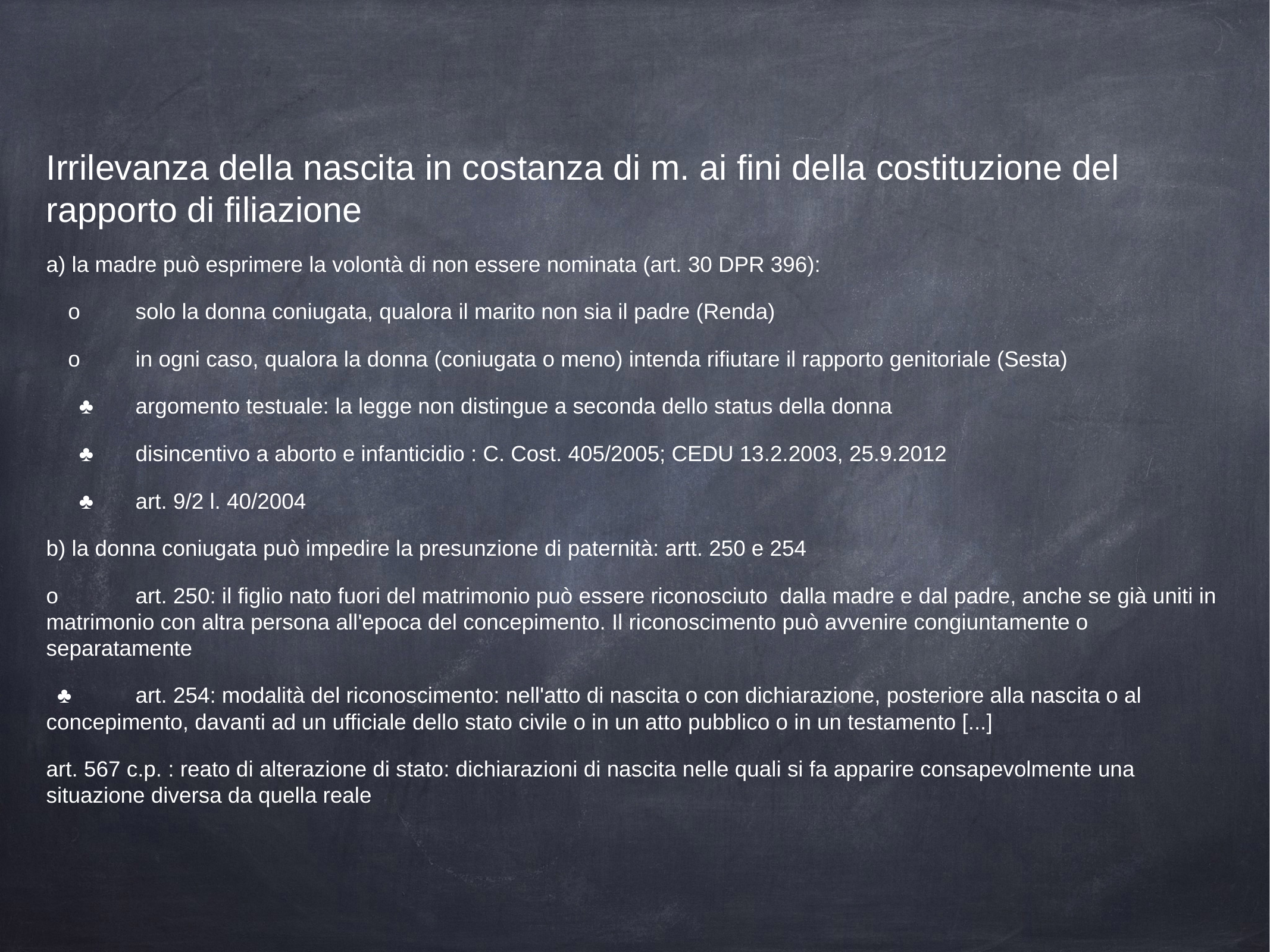

Irrilevanza della nascita in costanza di m. ai fini della costituzione del rapporto di filiazione
a) la madre può esprimere la volontà di non essere nominata (art. 30 DPR 396):
o	solo la donna coniugata, qualora il marito non sia il padre (Renda)
o	in ogni caso, qualora la donna (coniugata o meno) intenda rifiutare il rapporto genitoriale (Sesta)
♣	argomento testuale: la legge non distingue a seconda dello status della donna
♣	disincentivo a aborto e infanticidio : C. Cost. 405/2005; CEDU 13.2.2003, 25.9.2012
♣	art. 9/2 l. 40/2004
b) la donna coniugata può impedire la presunzione di paternità: artt. 250 e 254
o	art. 250: il figlio nato fuori del matrimonio può essere riconosciuto  dalla madre e dal padre, anche se già uniti in matrimonio con altra persona all'epoca del concepimento. Il riconoscimento può avvenire congiuntamente o separatamente
♣	art. 254: modalità del riconoscimento: nell'atto di nascita o con dichiarazione, posteriore alla nascita o al concepimento, davanti ad un ufficiale dello stato civile o in un atto pubblico o in un testamento [...]
art. 567 c.p. : reato di alterazione di stato: dichiarazioni di nascita nelle quali si fa apparire consapevolmente una situazione diversa da quella reale